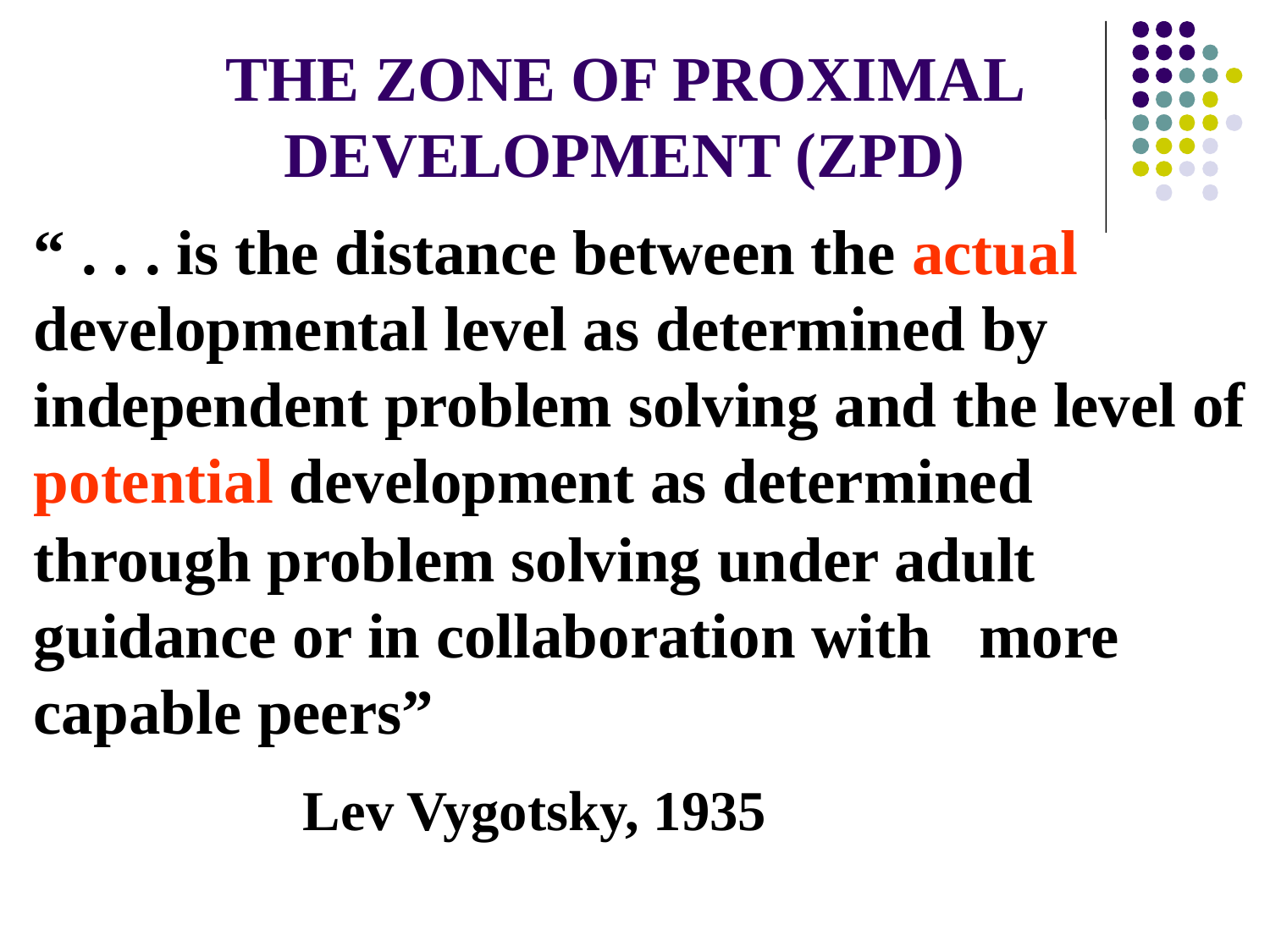

THE ZONE OF PROXIMAL DEVELOPMENT (ZPD)
“ . . . is the distance between the actual developmental level as determined by independent problem solving and the level of potential development as determined
through problem solving under adult guidance or in collaboration with   more capable peers”
                   Lev Vygotsky, 1935